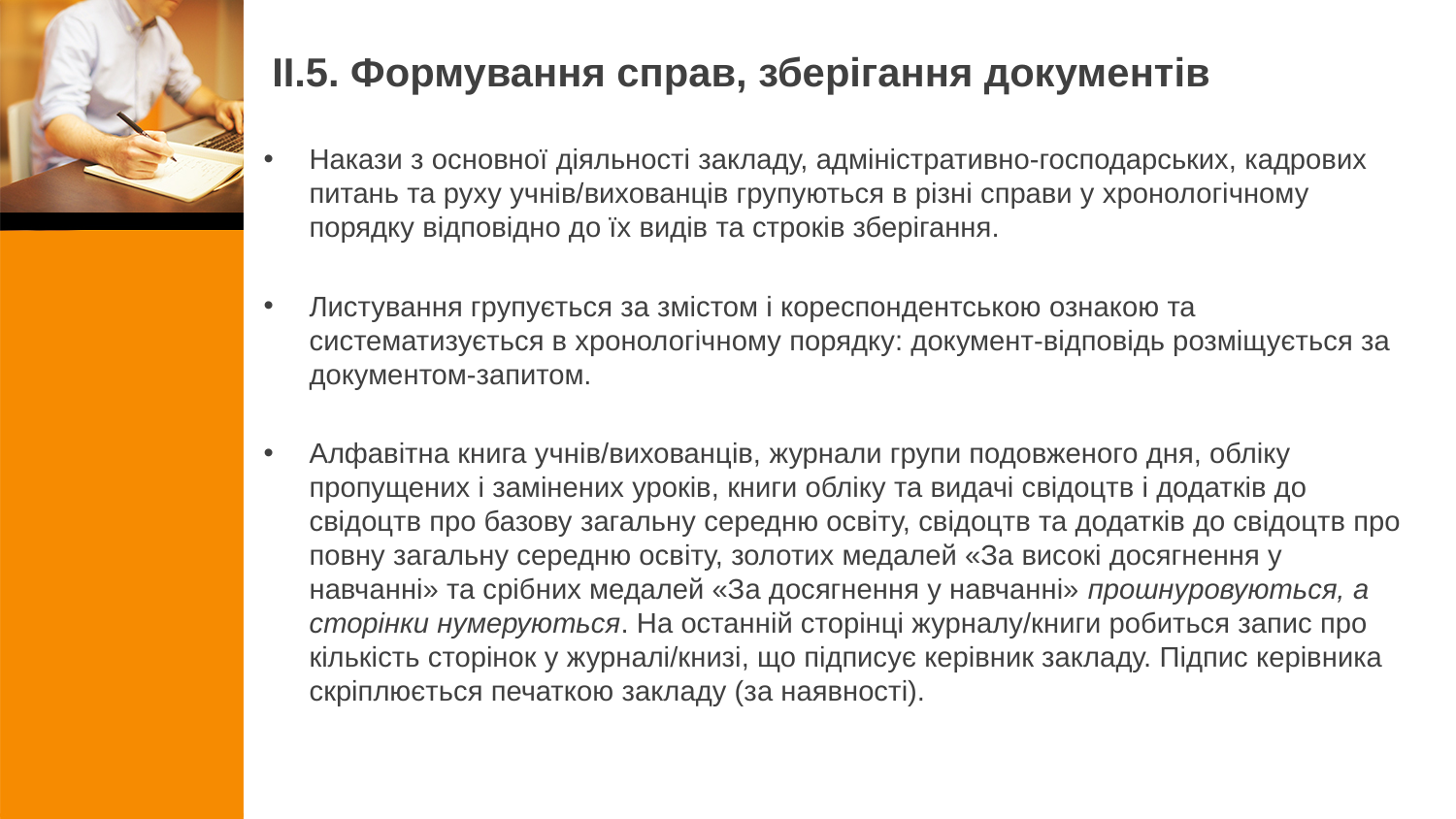

# ІІ.5. Формування справ, зберігання документів
Накази з основної діяльності закладу, адміністративно-господарських, кадрових питань та руху учнів/вихованців групуються в різні справи у хронологічному порядку відповідно до їх видів та строків зберігання.

Листування групується за змістом і кореспондентською ознакою та систематизується в хронологічному порядку: документ-відповідь розміщується за документом-запитом.

Алфавітна книга учнів/вихованців, журнали групи подовженого дня, обліку пропущених і замінених уроків, книги обліку та видачі свідоцтв і додатків до свідоцтв про базову загальну середню освіту, свідоцтв та додатків до свідоцтв про повну загальну середню освіту, золотих медалей «За високі досягнення у навчанні» та срібних медалей «За досягнення у навчанні» прошнуровуються, а сторінки нумеруються. На останній сторінці журналу/книги робиться запис про кількість сторінок у журналі/книзі, що підписує керівник закладу. Підпис керівника скріплюється печаткою закладу (за наявності).